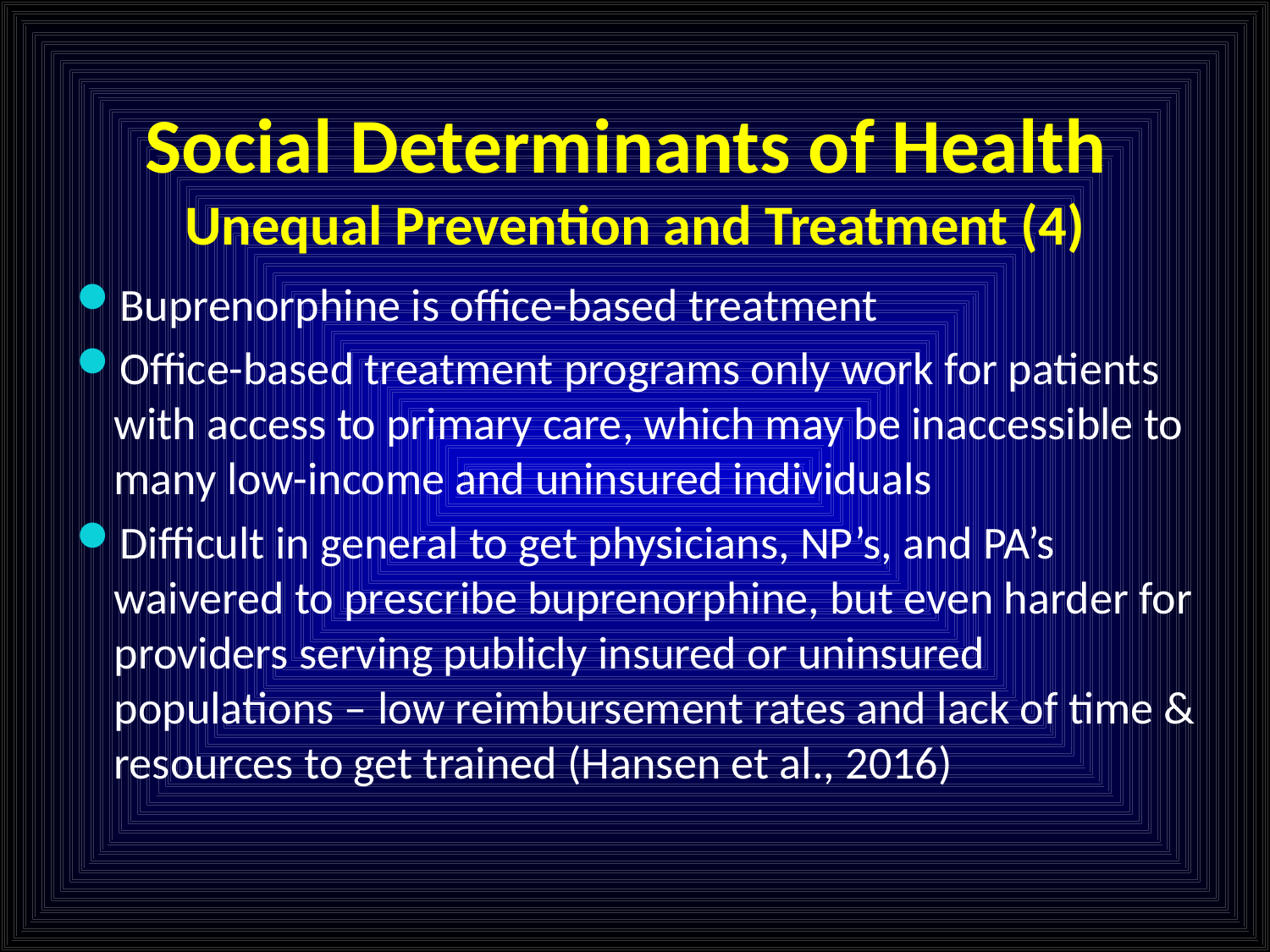

# Social Determinants of Health Unequal Prevention and Treatment (4)
Buprenorphine is office-based treatment
Office-based treatment programs only work for patients with access to primary care, which may be inaccessible to many low-income and uninsured individuals
Difficult in general to get physicians, NP’s, and PA’s waivered to prescribe buprenorphine, but even harder for providers serving publicly insured or uninsured populations – low reimbursement rates and lack of time & resources to get trained (Hansen et al., 2016)